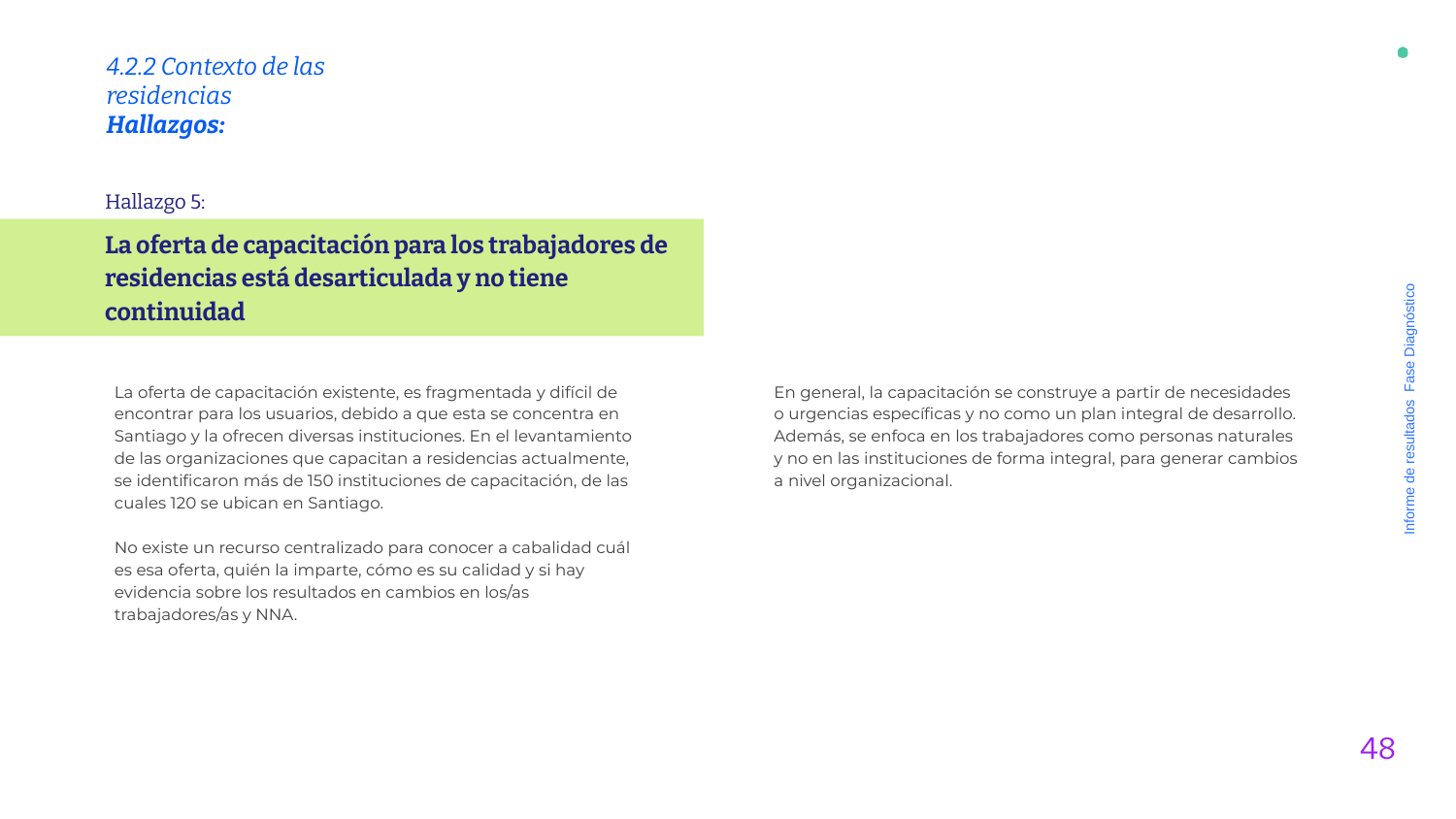

4.2.2 Contexto de las residencias
Hallazgos:

Hallazgo 5:
La oferta de capacitación para los trabajadores de residencias está desarticulada y no tiene continuidad

La oferta de capacitación existente, es fragmentada y difícil de encontrar para los usuarios, debido a que esta se concentra en Santiago y la ofrecen diversas instituciones. En el levantamiento de las organizaciones que capacitan a residencias actualmente, se identificaron más de 150 instituciones de capacitación, de las cuales 120 se ubican en Santiago.

No existe un recurso centralizado para conocer a cabalidad cuál es esa oferta, quién la imparte, cómo es su calidad y si hay evidencia sobre los resultados en cambios en los/as trabajadores/as y NNA.

En general, la capacitación se construye a partir de necesidades o urgencias específicas y no como un plan integral de desarrollo. Además, se enfoca en los trabajadores como personas naturales y no en las instituciones de forma integral, para generar cambios a nivel organizacional.
Informe de resultados  Fase Diagnóstico
48